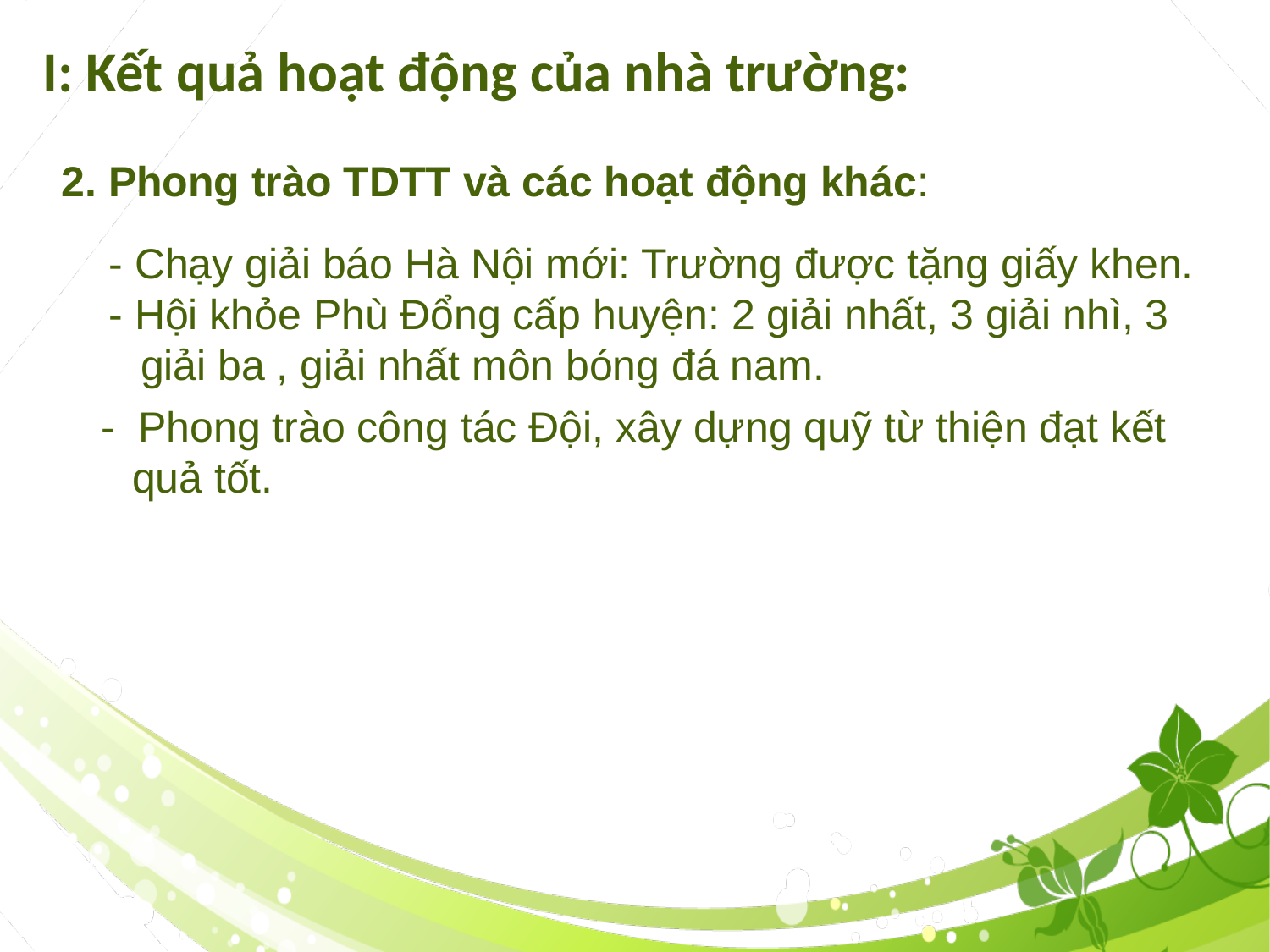

I: Kết quả hoạt động của nhà trường:
2. Phong trào TDTT và các hoạt động khác:
    - Chạy giải báo Hà Nội mới: Trường được tặng giấy khen.
    - Hội khỏe Phù Đổng cấp huyện: 2 giải nhất, 3 giải nhì, 3 giải ba , giải nhất môn bóng đá nam.
-  Phong trào công tác Đội, xây dựng quỹ từ thiện đạt kết quả tốt.